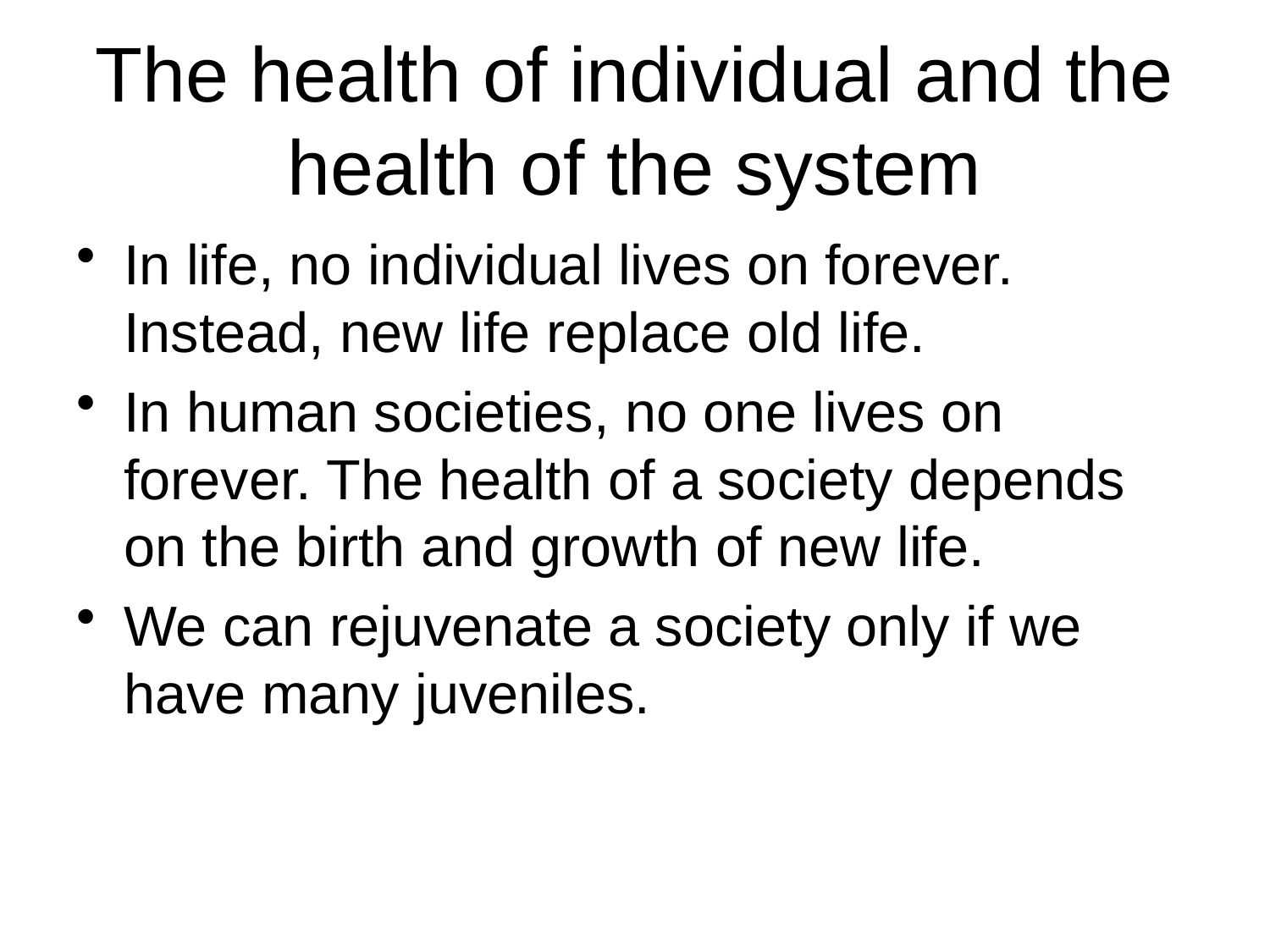

# The health of individual and the health of the system
In life, no individual lives on forever. Instead, new life replace old life.
In human societies, no one lives on forever. The health of a society depends on the birth and growth of new life.
We can rejuvenate a society only if we have many juveniles.